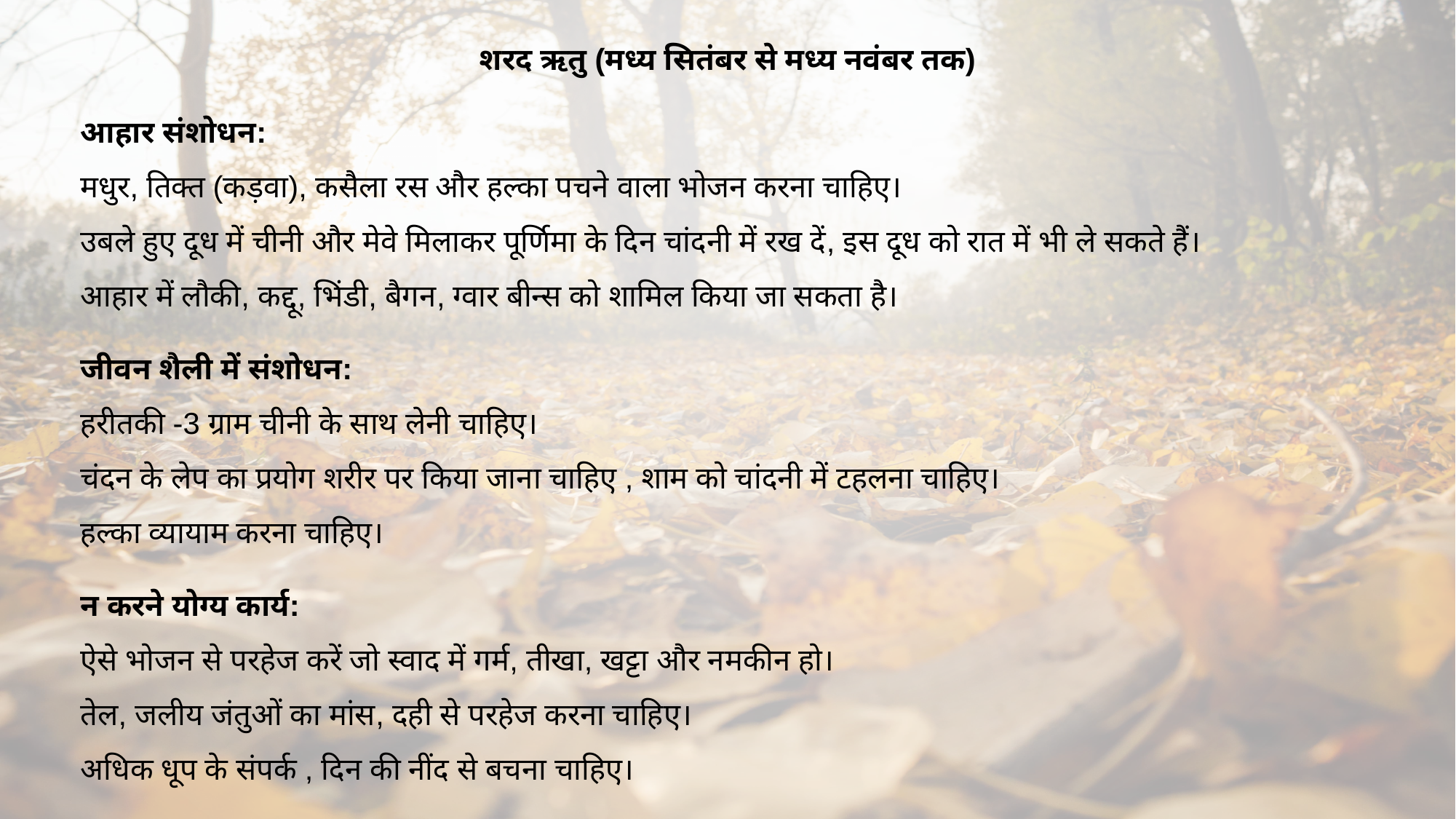

शरद ऋतु (मध्य सितंबर से मध्य नवंबर तक)

आहार संशोधन:
मधुर, तिक्त (कड़वा), कसैला रस और हल्का पचने वाला भोजन करना चाहिए।
उबले हुए दूध में चीनी और मेवे मिलाकर पूर्णिमा के दिन चांदनी में रख दें, इस दूध को रात में भी ले सकते हैं।
आहार में लौकी, कद्दू, भिंडी, बैगन, ग्वार बीन्स को शामिल किया जा सकता है।

जीवन शैली में संशोधन:
हरीतकी -3 ग्राम चीनी के साथ लेनी चाहिए।
चंदन के लेप का प्रयोग शरीर पर किया जाना चाहिए , शाम को चांदनी में टहलना चाहिए।
हल्का व्यायाम करना चाहिए।

न करने योग्य कार्य:
ऐसे भोजन से परहेज करें जो स्वाद में गर्म, तीखा, खट्टा और नमकीन हो।
तेल, जलीय जंतुओं का मांस, दही से परहेज करना चाहिए।
अधिक धूप के संपर्क , दिन की नींद से बचना चाहिए।